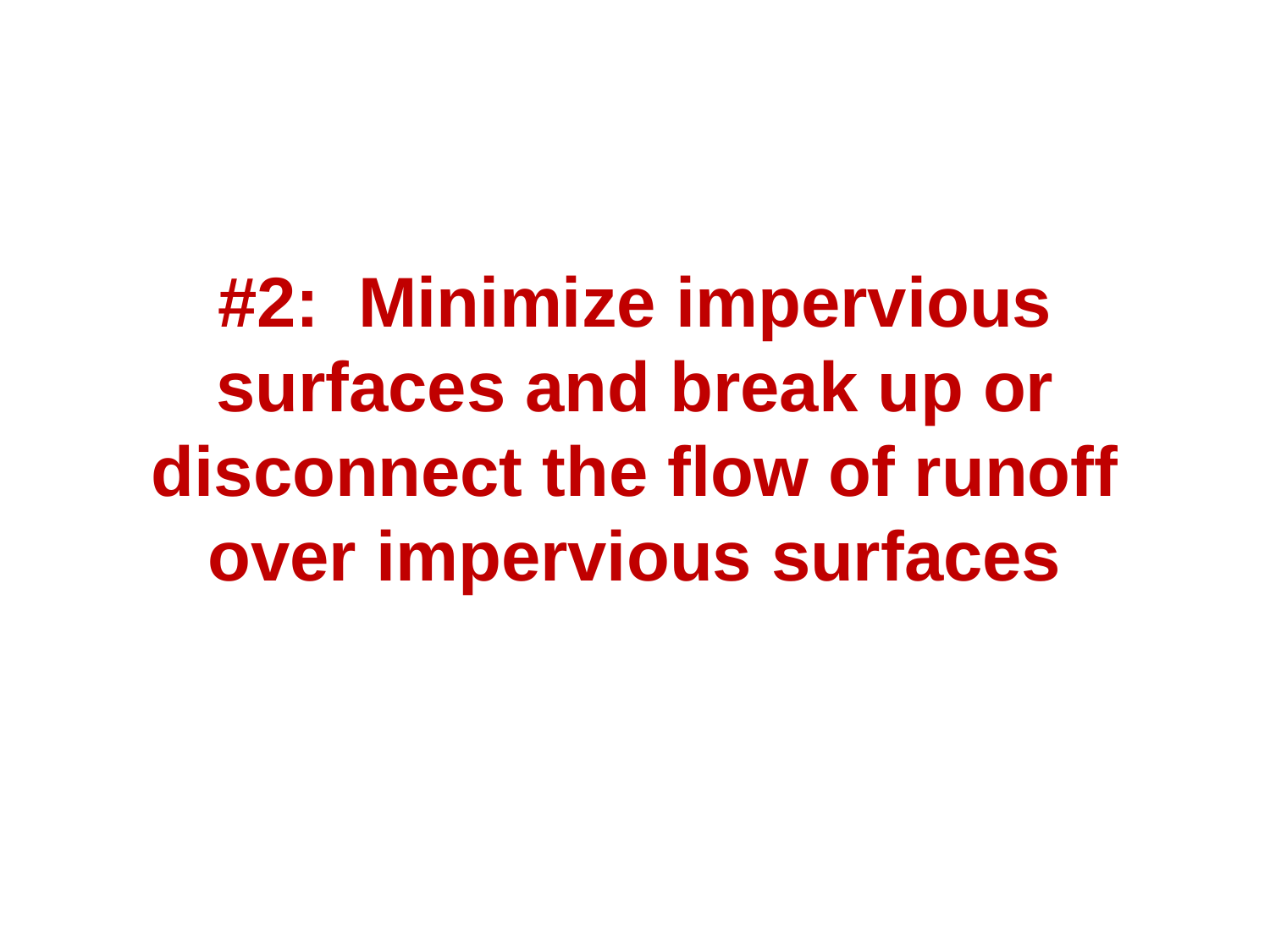

# #2:  Minimize impervious surfaces and break up or disconnect the flow of runoff over impervious surfaces